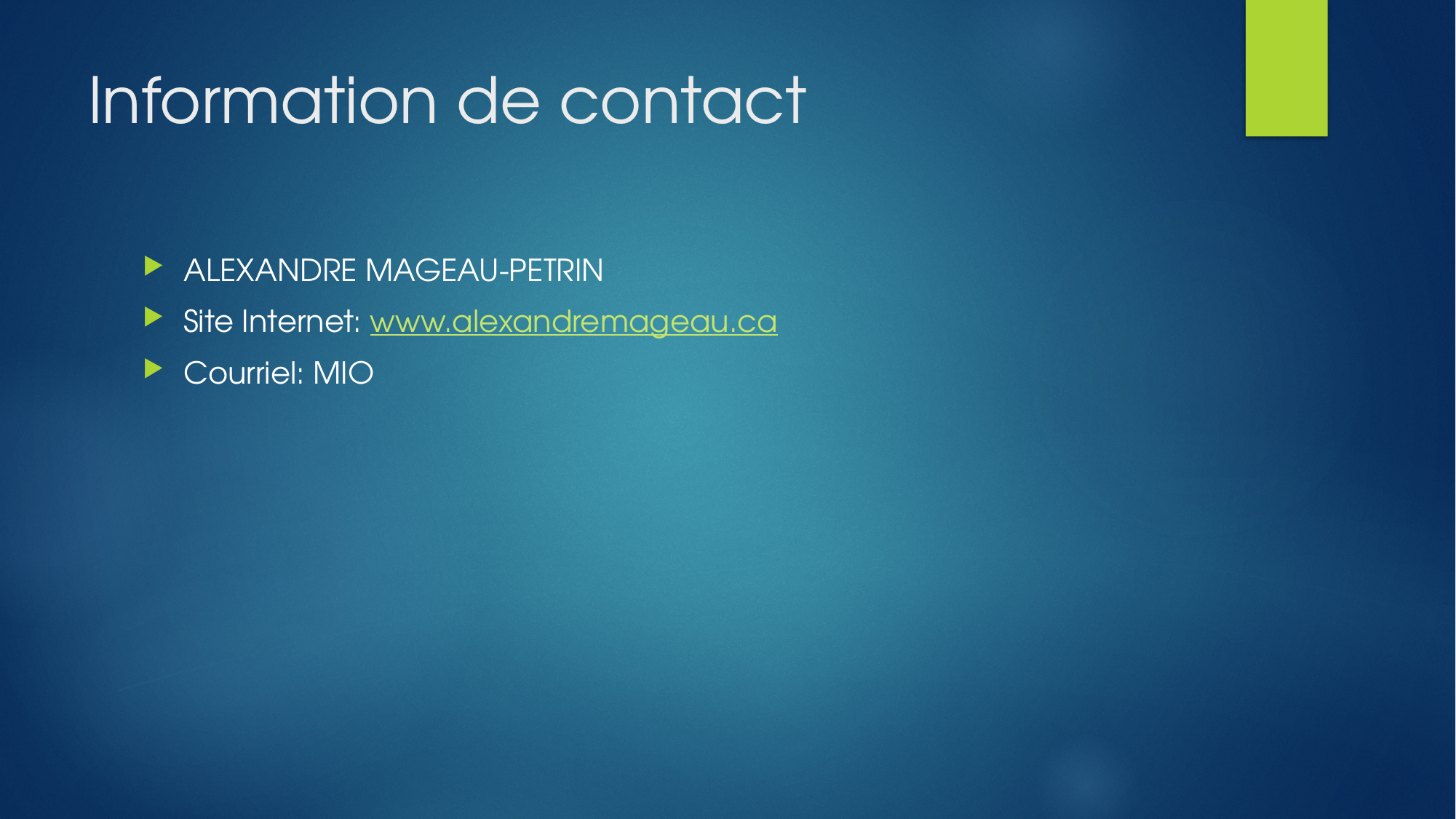

# Information de contact
ALEXANDRE MAGEAU-PETRIN
Site Internet: www.alexandremageau.ca
Courriel: MIO